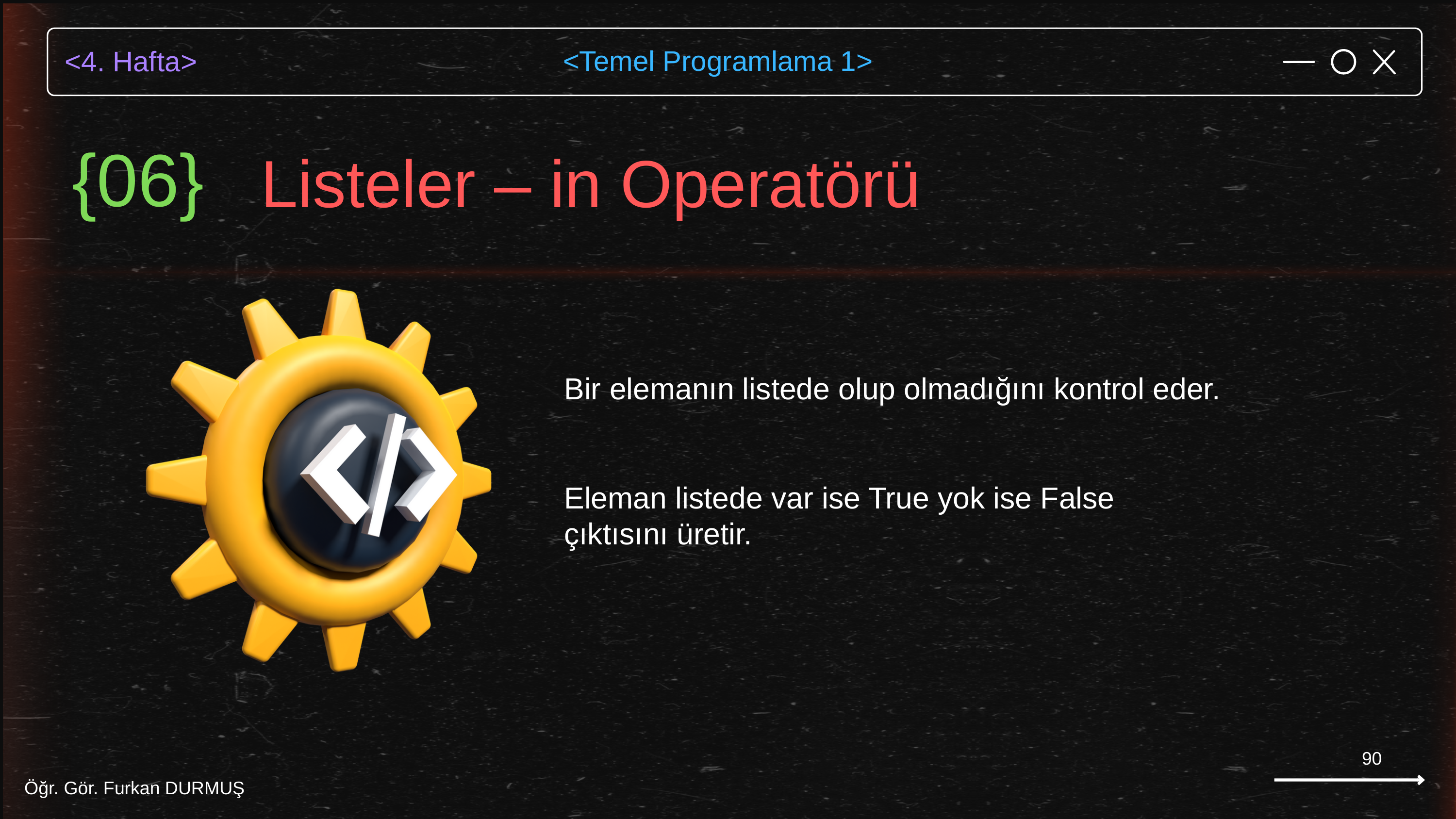

Listeler – in Operatörü
{06}

Bir elemanın listede olup olmadığını kontrol eder.

Eleman listede var ise True yok ise False
çıktısını üretir.
90